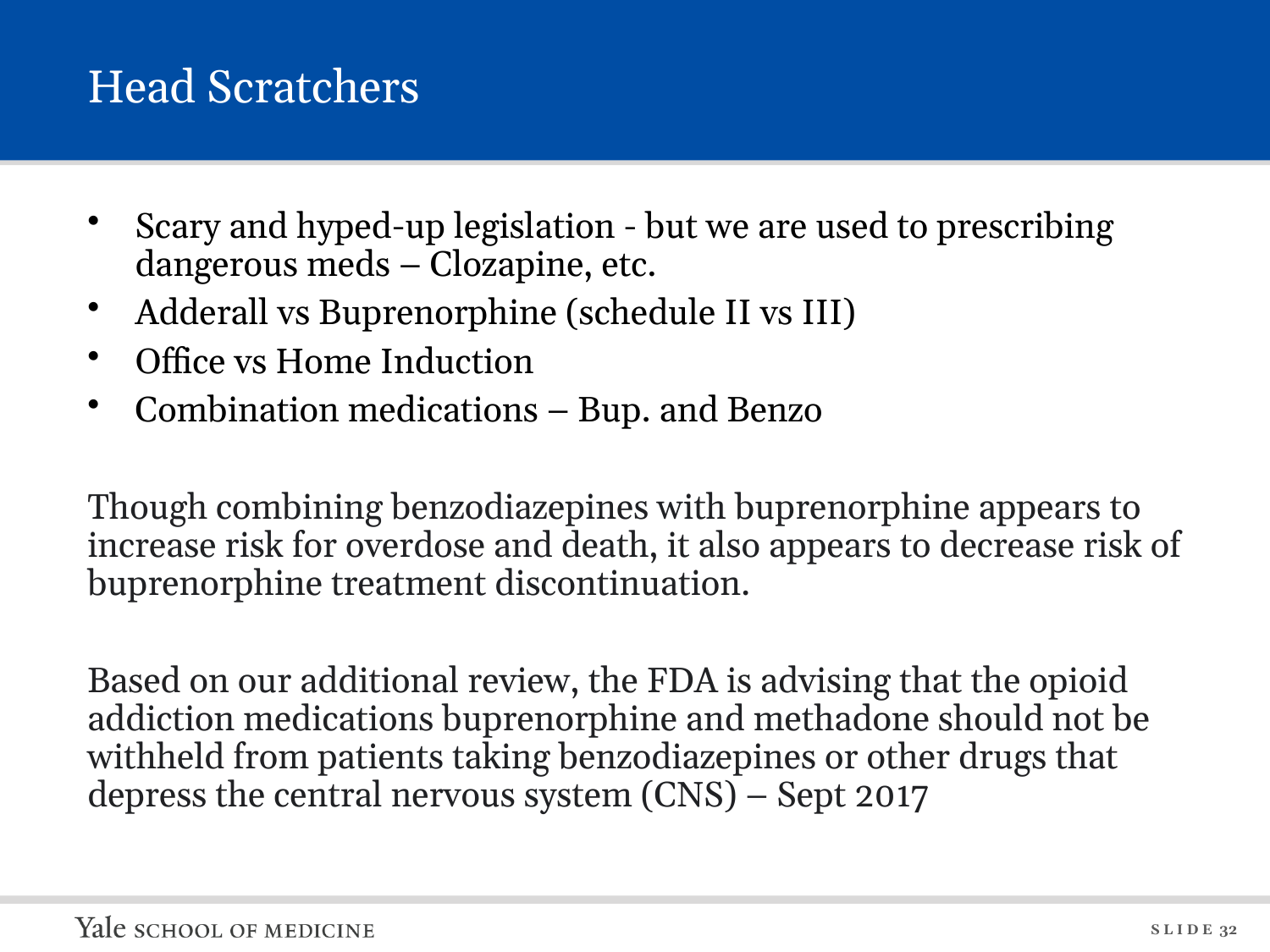

# Head Scratchers
Scary and hyped-up legislation - but we are used to prescribing dangerous meds – Clozapine, etc.
Adderall vs Buprenorphine (schedule II vs III)
Office vs Home Induction
Combination medications – Bup. and Benzo

Though combining benzodiazepines with buprenorphine appears to increase risk for overdose and death, it also appears to decrease risk of buprenorphine treatment discontinuation.

Based on our additional review, the FDA is advising that the opioid addiction medications buprenorphine and methadone should not be withheld from patients taking benzodiazepines or other drugs that depress the central nervous system (CNS) – Sept 2017